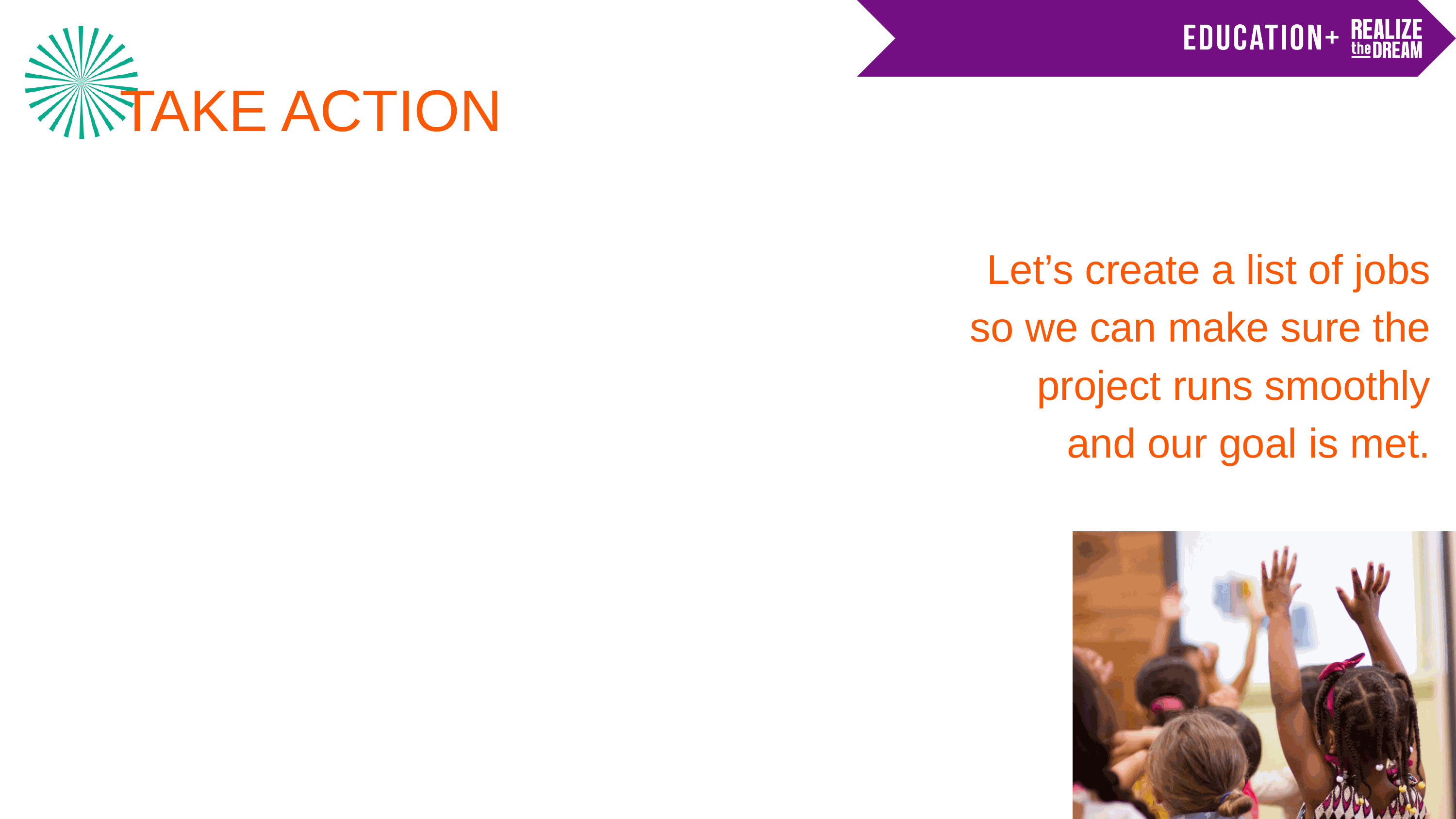

TAKE ACTION

Let’s create a list of jobs so we can make sure the project runs smoothly and our goal is met.